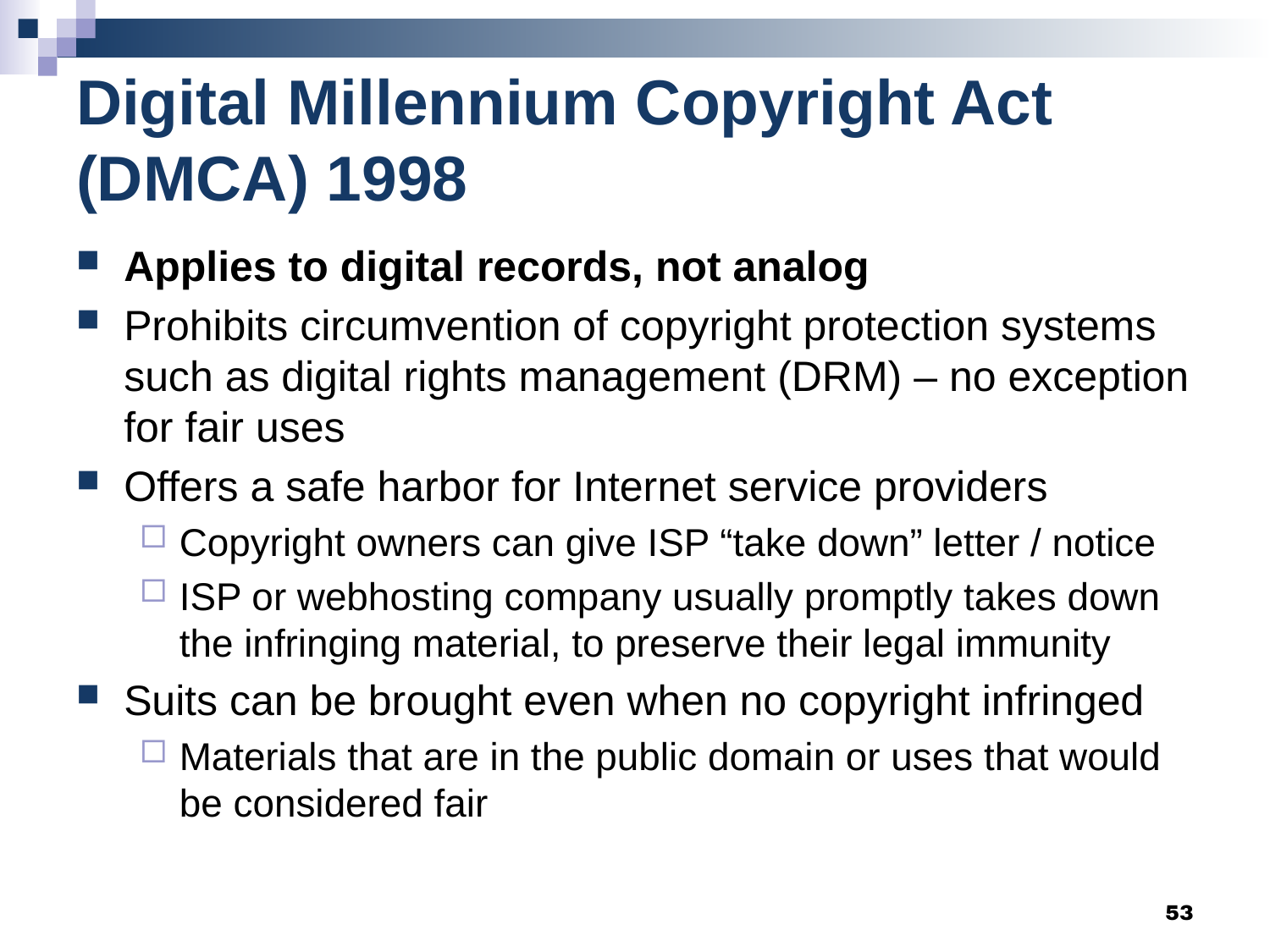

# Digital Millennium Copyright Act (DMCA) 1998
Applies to digital records, not analog
Prohibits circumvention of copyright protection systems such as digital rights management (DRM) – no exception for fair uses
Offers a safe harbor for Internet service providers
Copyright owners can give ISP “take down” letter / notice
ISP or webhosting company usually promptly takes down the infringing material, to preserve their legal immunity
Suits can be brought even when no copyright infringed
Materials that are in the public domain or uses that would be considered fair

53